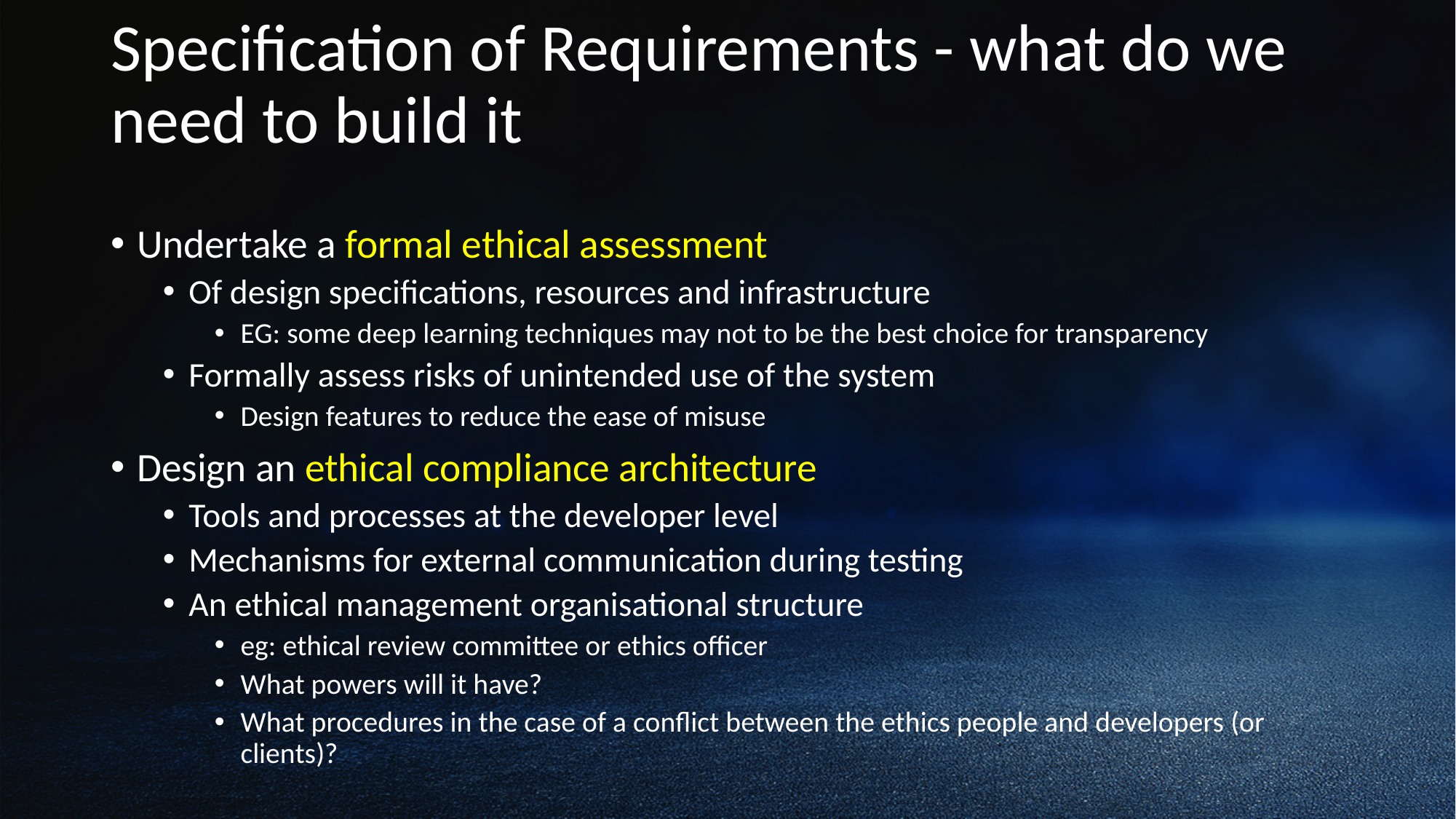

# Specification of Requirements - what do we need to build it
Undertake a formal ethical assessment
Of design specifications, resources and infrastructure
EG: some deep learning techniques may not to be the best choice for transparency
Formally assess risks of unintended use of the system
Design features to reduce the ease of misuse
Design an ethical compliance architecture
Tools and processes at the developer level
Mechanisms for external communication during testing
An ethical management organisational structure
eg: ethical review committee or ethics officer
What powers will it have?
What procedures in the case of a conflict between the ethics people and developers (or clients)?